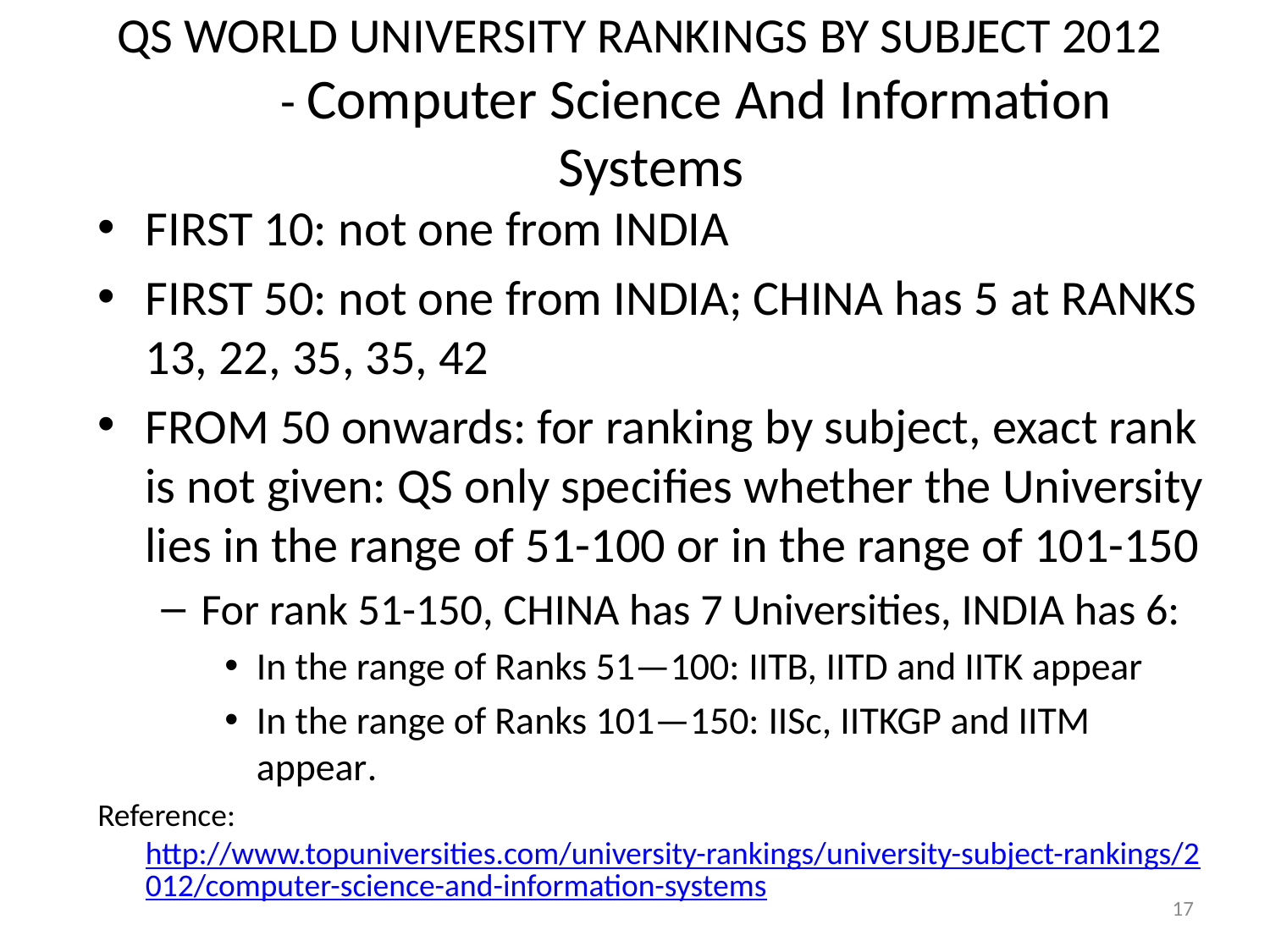

# QS World University Rankings by Subject 2012 - Computer Science And Information Systems
First 10: not one from inDIA
First 50: not one from inDIA; cHINA has 5 at RANKS 13, 22, 35, 35, 42
From 50 onwards: for ranking by subject, exact rank is not given: QS only specifies whether the University lies in the range of 51-100 or in the range of 101-150
For rank 51-150, CHINA has 7 Universities, INDIA has 6:
In the range of Ranks 51—100: iitb, iitd and iitk appear
In the range of Ranks 101—150: iiSc, iitKGP and iitM appear.
Reference: http://www.topuniversities.com/university-rankings/university-subject-rankings/2012/computer-science-and-information-systems

17